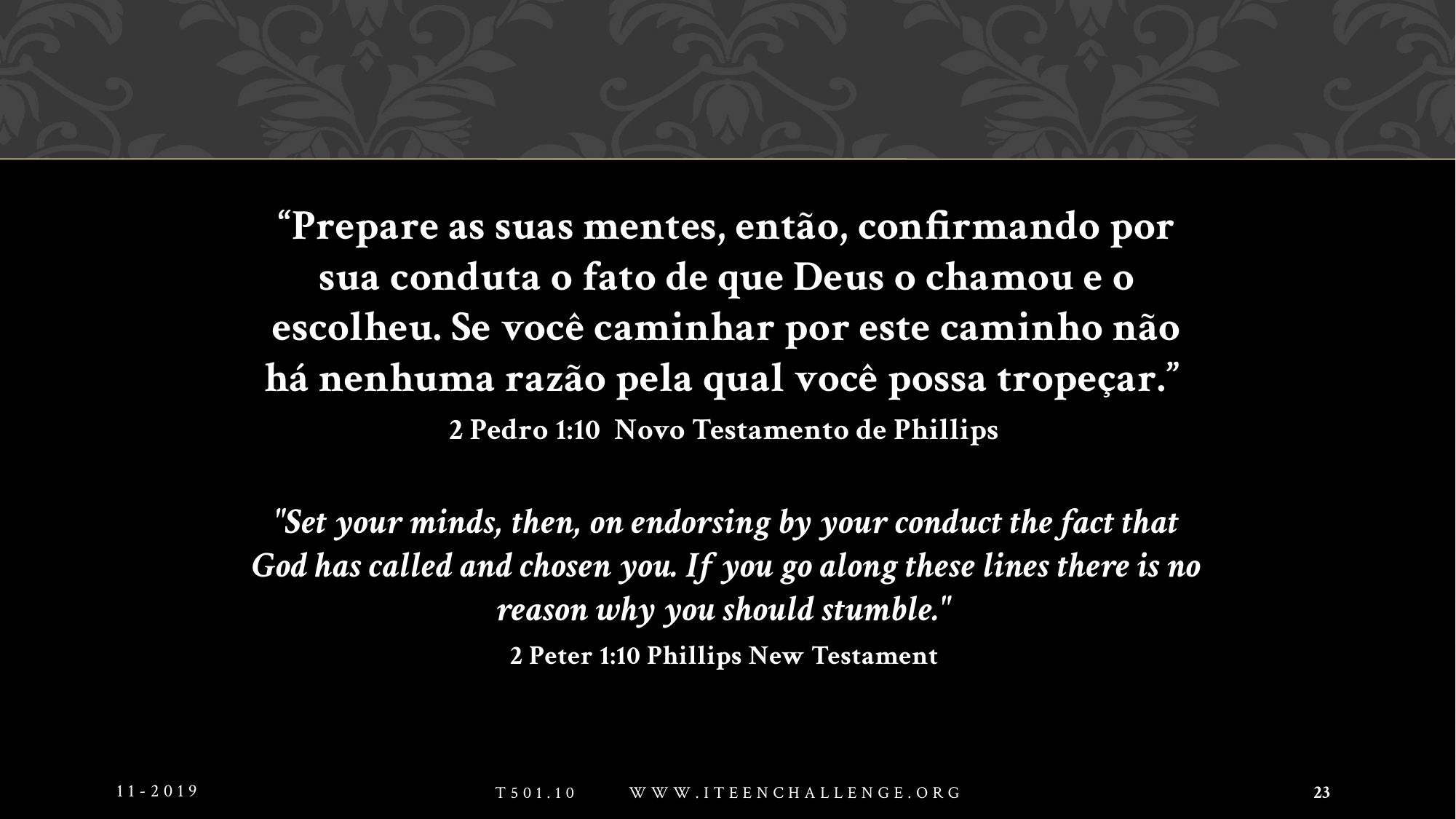

“Prepare as suas mentes, então, confirmando por sua conduta o fato de que Deus o chamou e o escolheu. Se você caminhar por este caminho não há nenhuma razão pela qual você possa tropeçar.”
2 Pedro 1:10  Novo Testamento de Phillips

"Set your minds, then, on endorsing by your conduct the fact that God has called and chosen you. If you go along these lines there is no reason why you should stumble."
2 Peter 1:10 Phillips New Testament
11-2019
23
T501.10      www.iTeenChallenge.org